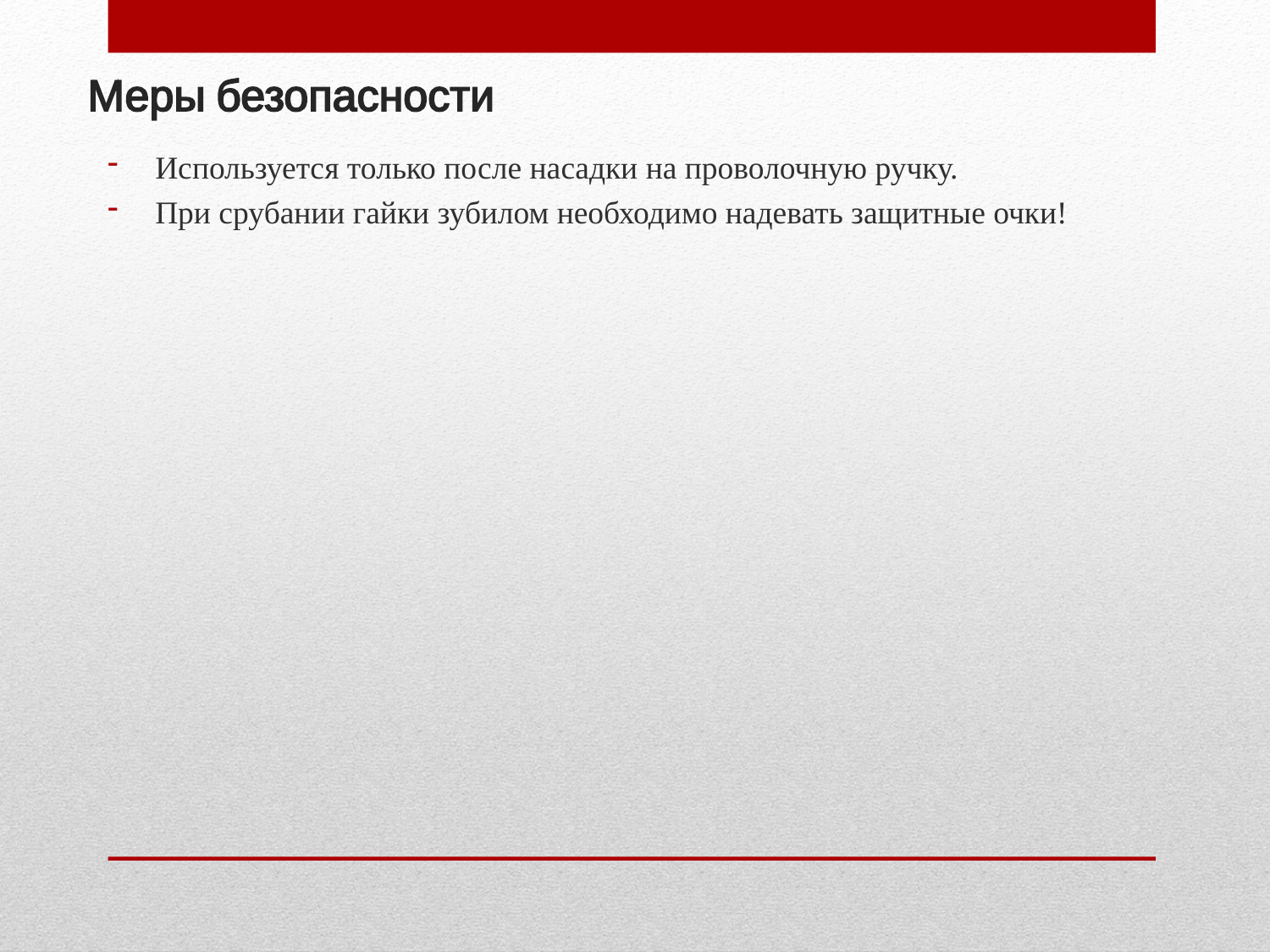

Меры безопасности
Используется только после насадки на проволочную ручку.
При срубании гайки зубилом необходимо надевать защитные очки!